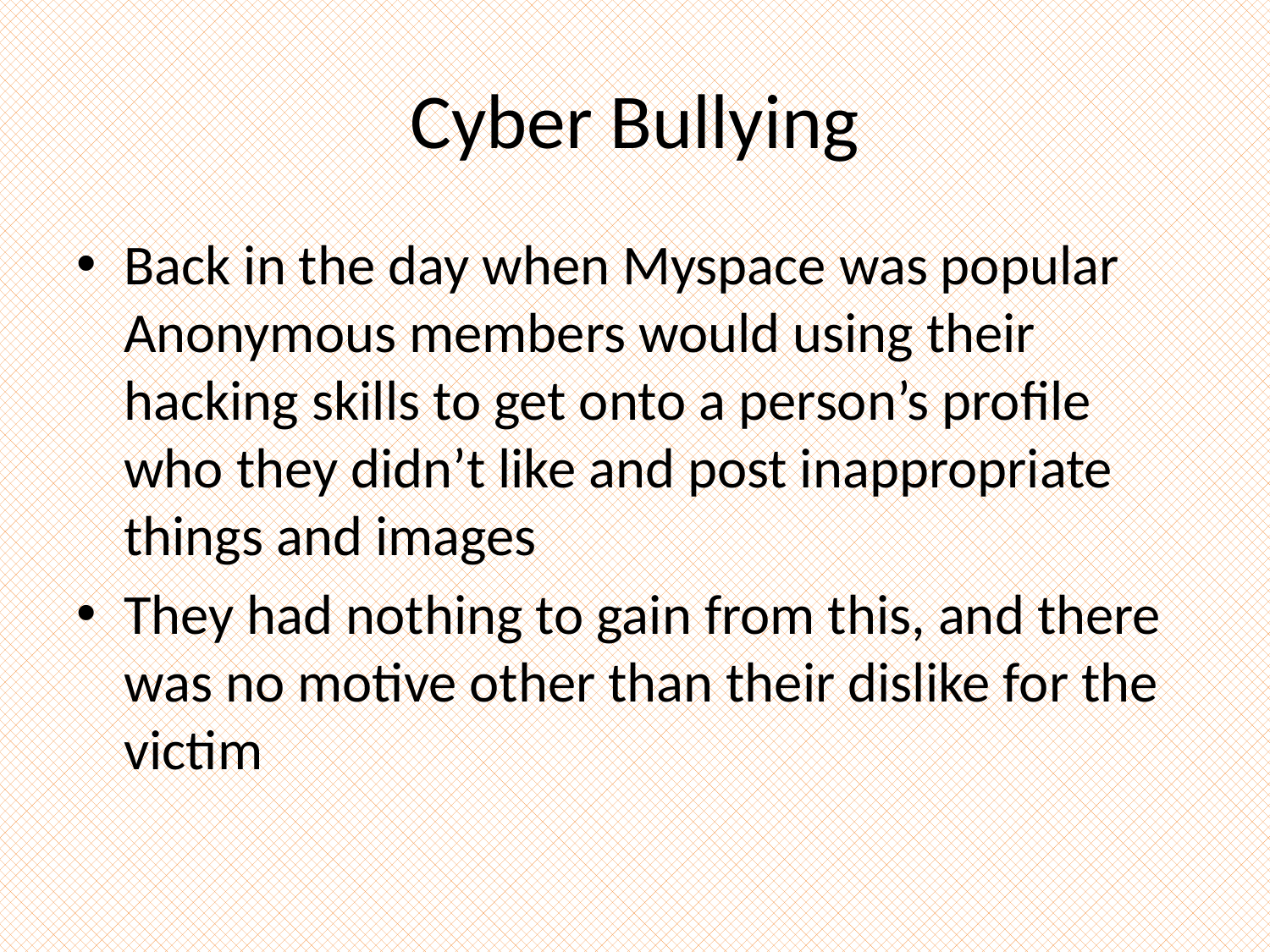

# Cyber Bullying
Back in the day when Myspace was popular Anonymous members would using their hacking skills to get onto a person’s profile who they didn’t like and post inappropriate things and images
They had nothing to gain from this, and there was no motive other than their dislike for the victim